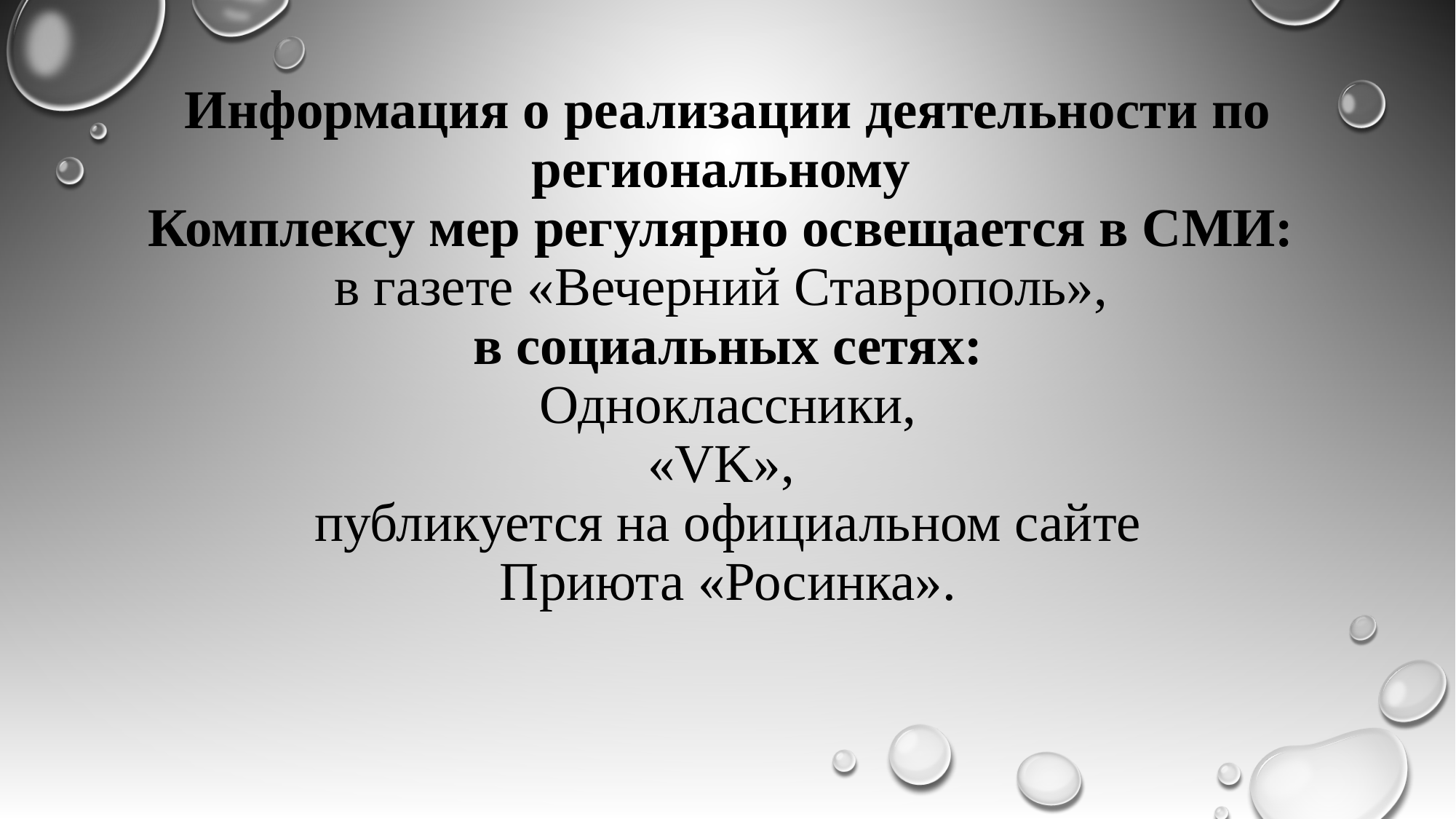

# Информация о реализации деятельности по региональному Комплексу мер регулярно освещается в СМИ: в газете «Вечерний Ставрополь», в социальных сетях: Одноклассники, «VK», публикуется на официальном сайте Приюта «Росинка».